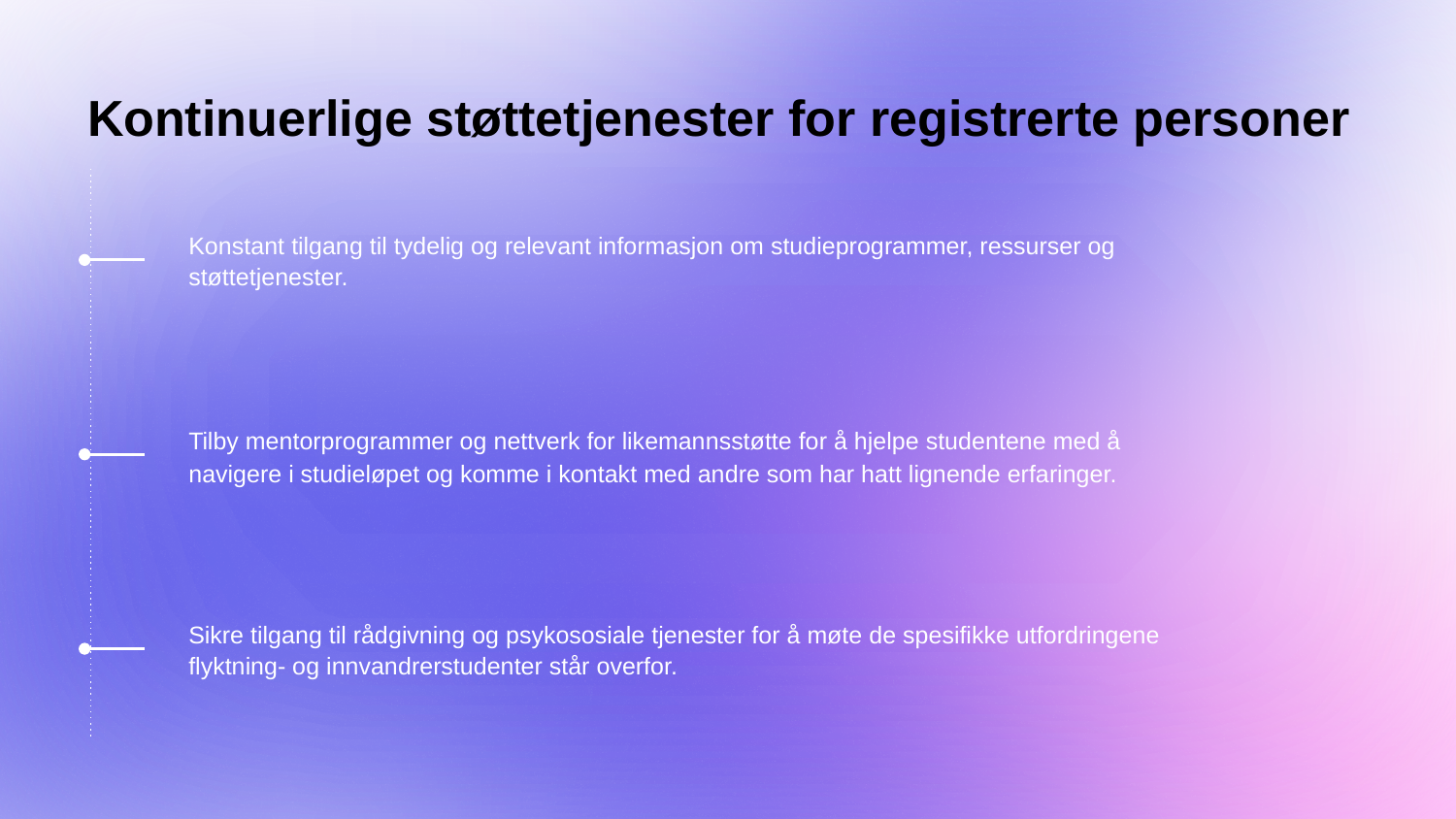

# Kontinuerlige støttetjenester for registrerte personer
Konstant tilgang til tydelig og relevant informasjon om studieprogrammer, ressurser og støttetjenester.
Tilby mentorprogrammer og nettverk for likemannsstøtte for å hjelpe studentene med å navigere i studieløpet og komme i kontakt med andre som har hatt lignende erfaringer.
Sikre tilgang til rådgivning og psykososiale tjenester for å møte de spesifikke utfordringene flyktning- og innvandrerstudenter står overfor.